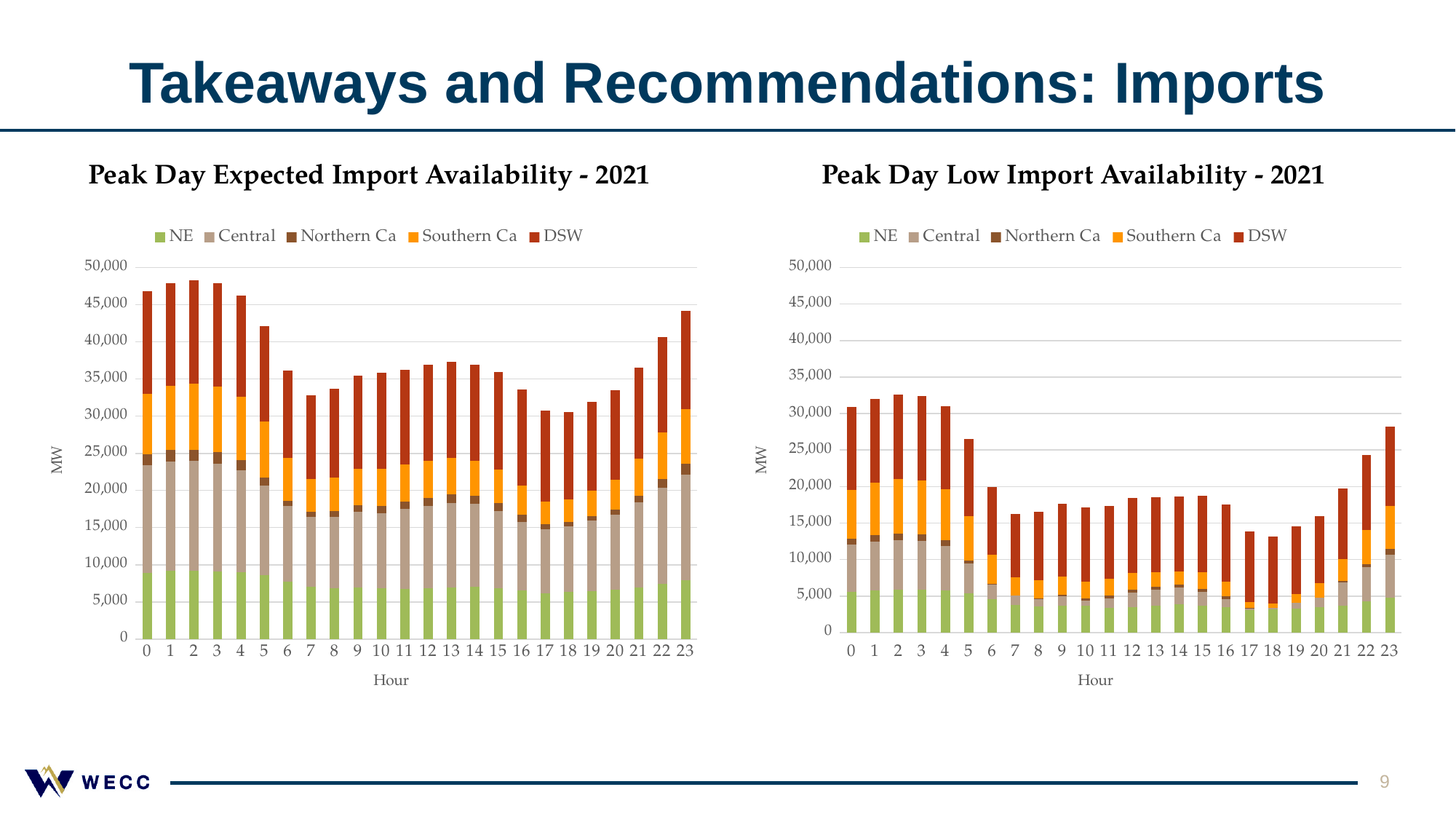

Takeaways and Recommendations: Imports
Peak Day Expected Import Availability - 2021
Peak Day Low Import Availability - 2021

### Chart

| Category | NE | Central | Northern Ca | Southern Ca | DSW |
|---|---|---|---|---|---|
| 0 | 8877.16944 | 14547.837739999997 | 1484.0025099999998 | 8126.450919999999 | 13732.997220000001 |
| 1 | 9148.143510000002 | 14756.8312 | 1527.0062400000002 | 8599.69725 | 13903.01235 |
| 2 | 9169.7294 | 14787.1189 | 1530.0016 | 8879.26846 | 13949.03008 |
| 3 | 9100.776179999999 | 14526.10026 | 1503.0105200000003 | 8833.11879 | 13892.00368 |
| 4 | 9016.76031 | 13716.25805 | 1399.0031 | 8481.76984 | 13606.97938 |
| 5 | 8633.34962 | 12004.34966 | 1097.9989999999998 | 7501.79365 | 12861.983259999997 |
| 6 | 7768.038409999999 | 10130.574379999998 | 697.0142499999998 | 5774.875859999999 | 11776.96246 |
| 7 | 6994.510939999998 | 9472.140800000001 | 629.9919 | 4397.14362 | 11319.99962 |
| 8 | 6894.348569999999 | 9579.98187 | 708.9909999999998 | 4577.008889999999 | 11911.019559999999 |
| 9 | 6918.55639 | 10205.89618 | 874.9879999999998 | 4897.7964999999995 | 12552.02728 |
| 10 | 6850.743179999999 | 10128.948970000001 | 940.0048000000002 | 4980.076399999999 | 12919.019510000002 |
| 11 | 6753.59078 | 10755.78675 | 1014.9916599999999 | 4990.647889999999 | 12761.9995 |
| 12 | 6831.844510000001 | 11039.21315 | 1098.0075299999999 | 5052.519349999999 | 12937.993559999999 |
| 13 | 6976.025700000001 | 11365.191480000001 | 1128.00459 | 4882.020999999999 | 12950.0044 |
| 14 | 7039.2402600000005 | 11121.8596 | 1161.00624 | 4621.405199999999 | 13001.009579999998 |
| 15 | 6806.57989 | 10396.39181 | 1118.0094599999998 | 4518.40924 | 13065.031459999998 |
| 16 | 6564.150140000002 | 9147.919960000003 | 986.9933999999996 | 3978.1672 | 12908.03912 |
| 17 | 6164.0047 | 8631.273960000002 | 688.0103 | 2974.7944899999984 | 12281.01754 |
| 18 | 6375.892450000001 | 8824.191809999998 | 548.9844600000005 | 3005.572 | 11802.986830000002 |
| 19 | 6473.711050000002 | 9478.28973 | 595.0022100000001 | 3469.9444999999996 | 11919.012600000002 |
| 20 | 6656.937829999999 | 10057.02893 | 682.99168 | 4026.001699999998 | 12045.033999999998 |
| 21 | 6957.4715 | 11449.060220000003 | 891.9931600000001 | 4940.853039999999 | 12324.02609 |
| 22 | 7419.304980000001 | 12964.41048 | 1172.01064 | 6286.21063 | 12796.034580000003 |
| 23 | 7941.507920000001 | 14207.716349999999 | 1426.0034199999998 | 7371.475 | 13259.968359999999 |

### Chart

| Category | NE | Central | Northern Ca | Southern Ca | DSW |
|---|---|---|---|---|---|
| 0 | 5549.16944 | 6497.837739999999 | 808.0025099999997 | 6669.450919999999 | 11382.997219999997 |
| 1 | 5799.143510000001 | 6697.8312000000005 | 846.0062400000002 | 7157.697249999999 | 11526.01235 |
| 2 | 5893.7294 | 6794.1188999999995 | 850.0016 | 7454.26846 | 11588.03008 |
| 3 | 5841.776179999999 | 6730.100259999999 | 865.0105200000002 | 7408.1187899999995 | 11559.00368 |
| 4 | 5821.760310000001 | 6037.2580499999995 | 756.0030999999999 | 7069.769840000001 | 11275.979379999999 |
| 5 | 5398.34962 | 4053.349659999999 | 452.9989999999996 | 6011.79365 | 10597.983259999999 |
| 6 | 4624.038409999999 | 2009.5743799999984 | 36.014249999999805 | 3984.875859999999 | 9277.96246 |
| 7 | 3775.5109399999983 | 1289.1408000000001 | -46.00810000000003 | 2499.14362 | 8715.99962 |
| 8 | 3643.348569999999 | 950.9818700000008 | 59.99099999999977 | 2559.008889999999 | 9354.01956 |
| 9 | 3715.556389999999 | 1302.89618 | 186.98799999999983 | 2508.7964999999995 | 9882.027279999998 |
| 10 | 3698.743179999999 | 738.9489699999999 | 230.00480000000016 | 2297.076399999999 | 10152.019510000002 |
| 11 | 3408.5907800000004 | 1305.7867499999986 | 342.9916599999999 | 2273.6478899999993 | 10046.999499999998 |
| 12 | 3525.8445100000004 | 1994.2131499999984 | 388.0075299999999 | 2252.5193499999987 | 10242.993559999999 |
| 13 | 3666.025700000001 | 2237.1914800000013 | 405.00459000000006 | 1967.0209999999988 | 10270.0044 |
| 14 | 3838.24026 | 2314.8596000000007 | 417.00623999999993 | 1818.4051999999992 | 10256.00958 |
| 15 | 3684.57989 | 1920.3918099999996 | 345.0094599999999 | 2355.40924 | 10429.031460000002 |
| 16 | 3537.150140000001 | 1073.9199600000024 | 328.99339999999967 | 2085.1672 | 10495.03912 |
| 17 | 3071.0047000000004 | 310.2739600000018 | 4.010300000000058 | 778.7944899999984 | 9702.01754 |
| 18 | 3181.8924500000003 | 172.19180999999867 | -168.01553999999956 | 661.5720000000001 | 9099.986830000002 |
| 19 | 3312.7110500000017 | 774.28973 | -124.99778999999995 | 1214.9444999999996 | 9206.0126 |
| 20 | 3501.937829999999 | 1321.0289299999988 | -39.00832000000001 | 1952.001699999998 | 9217.033999999998 |
| 21 | 3734.4714999999997 | 3119.0602200000017 | 184.9931600000001 | 3067.853039999999 | 9660.02609 |
| 22 | 4255.304980000001 | 4673.4104800000005 | 479.0106400000001 | 4693.21063 | 10266.03458 |
| 23 | 4758.507920000001 | 5956.71635 | 742.0034199999998 | 5912.475 | 10848.968359999999 |
9